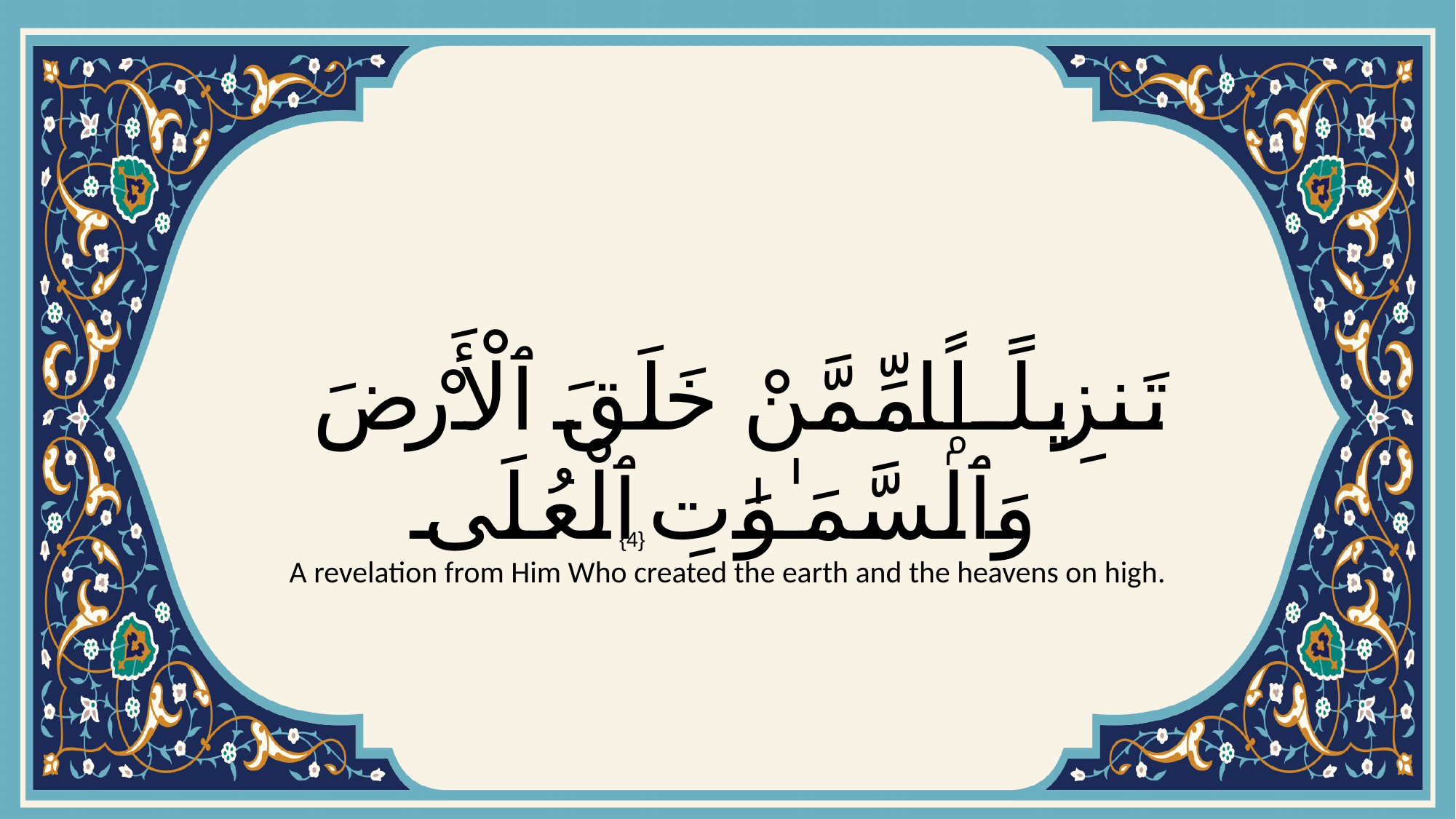

# تَنزِيلًۭا مِّمَّنْ خَلَقَ ٱلْأَرْضَ وَٱلسَّمَـٰوَٰتِ ٱلْعُلَى
{4}
A revelation from Him Who created the earth and the heavens on high.